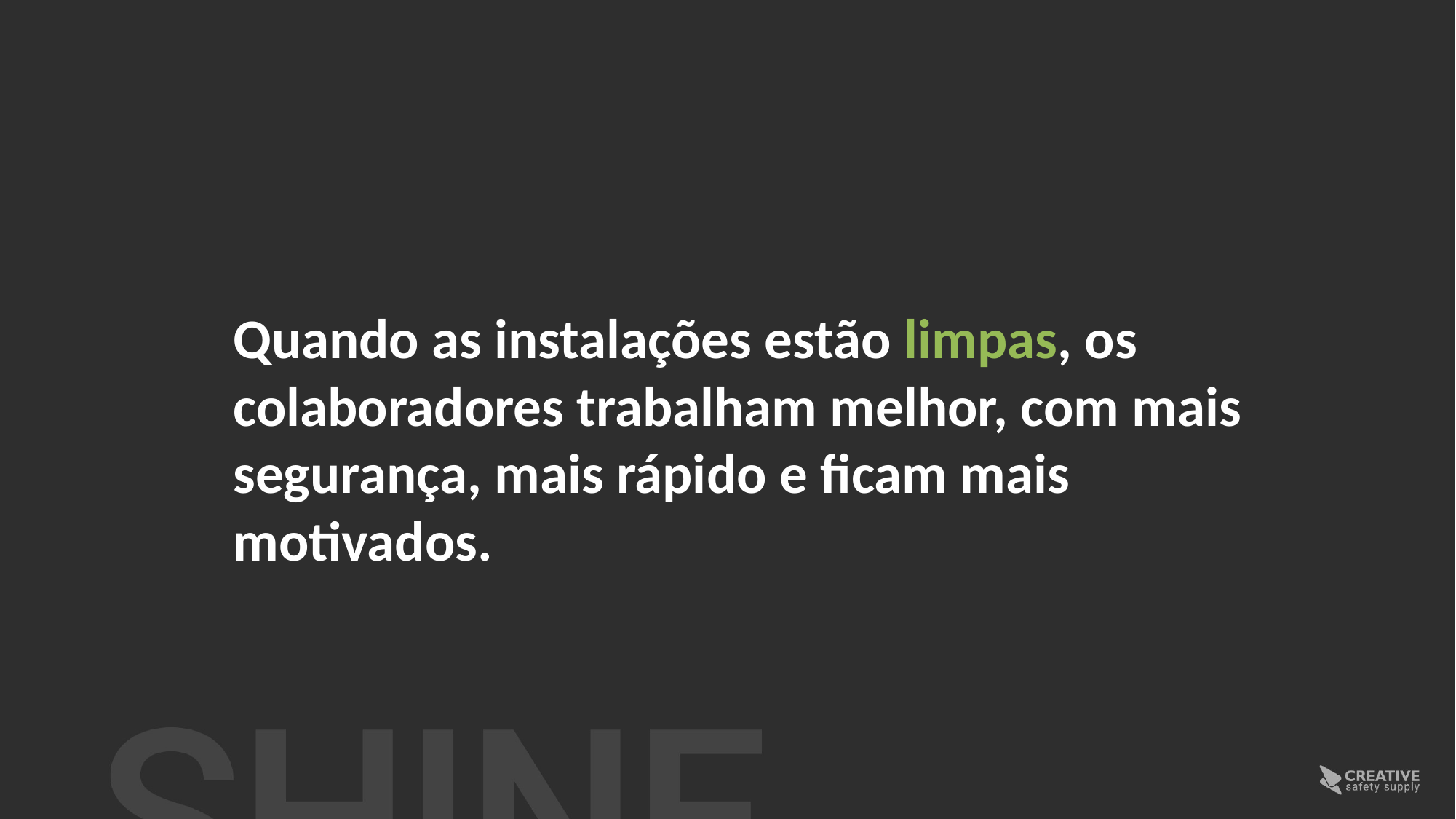

limpar

Quando as instalações estão limpas, os colaboradores trabalham melhor, com mais segurança, mais rápido e ficam mais motivados.